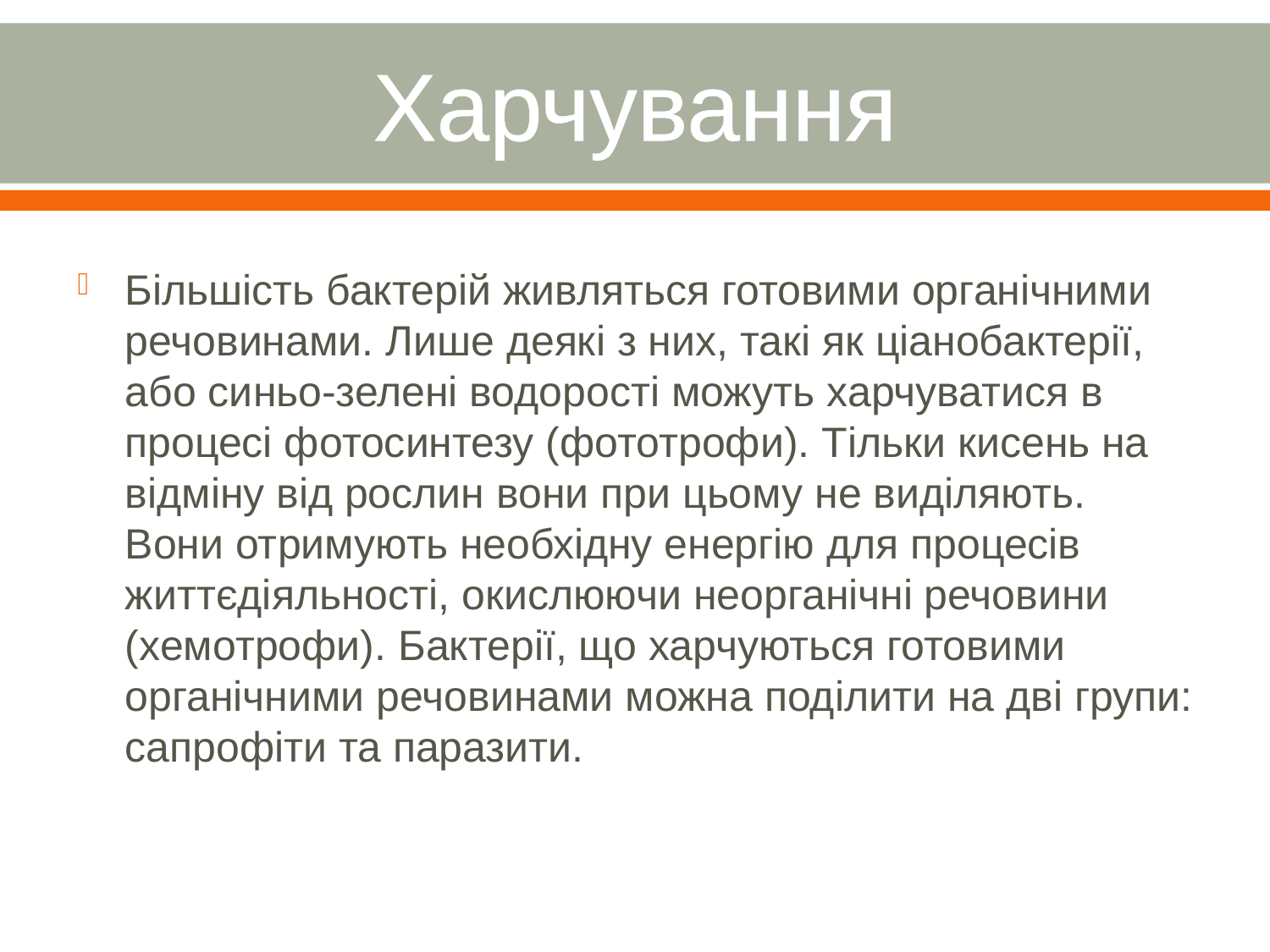

# Харчування
Більшість бактерій живляться готовими органічними речовинами. Лише деякі з них, такі як ціанобактерії, або синьо-зелені водорості можуть харчуватися в процесі фотосинтезу (фототрофи). Тільки кисень на відміну від рослин вони при цьому не виділяють. Вони отримують необхідну енергію для процесів життєдіяльності, окислюючи неорганічні речовини (хемотрофи). Бактерії, що харчуються готовими органічними речовинами можна поділити на дві групи: сапрофіти та паразити.